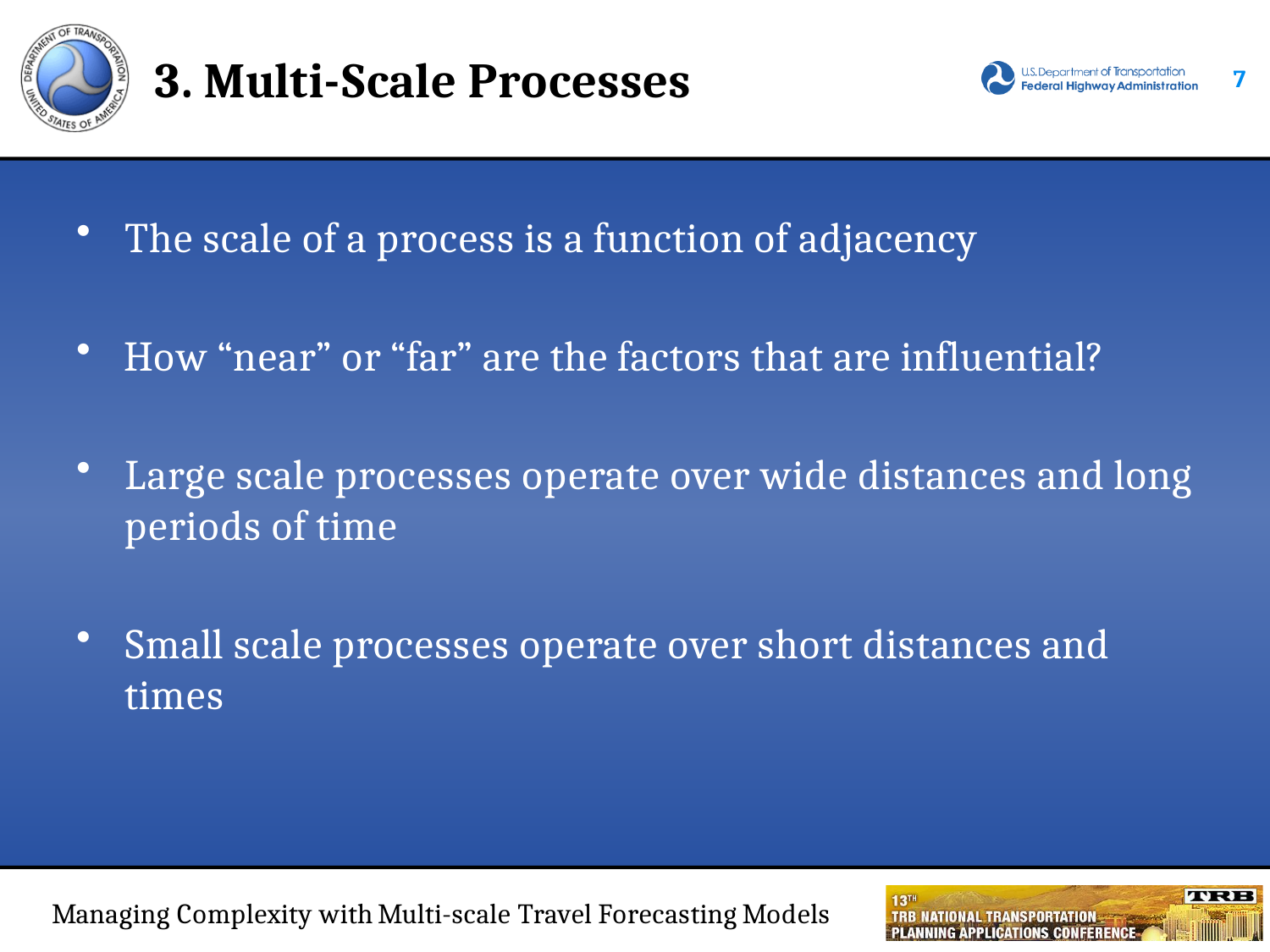

# 3. Multi-Scale Processes
7
The scale of a process is a function of adjacency

How “near” or “far” are the factors that are influential?

Large scale processes operate over wide distances and long periods of time

Small scale processes operate over short distances and times